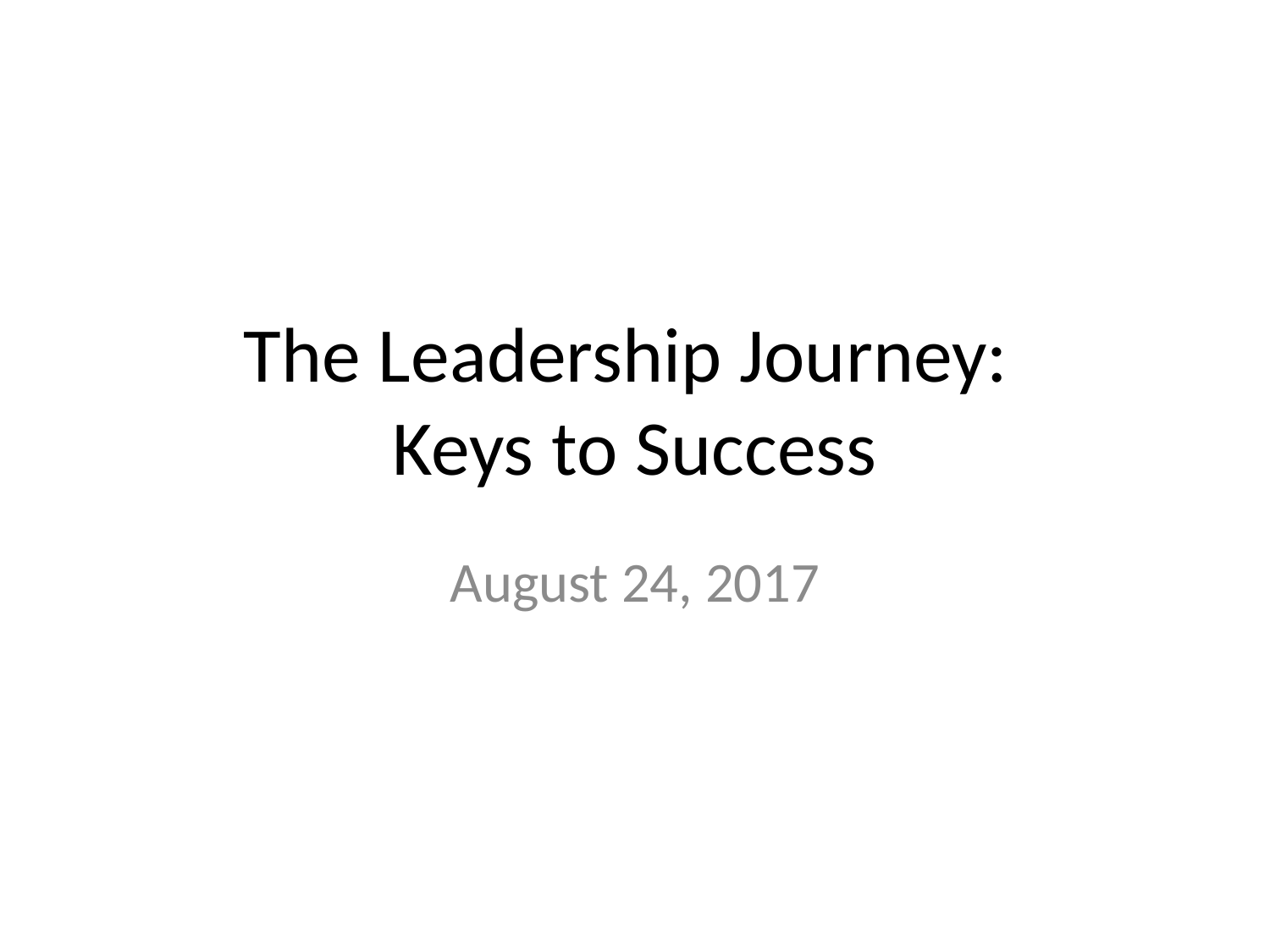

# The Leadership Journey: Keys to Success
August 24, 2017